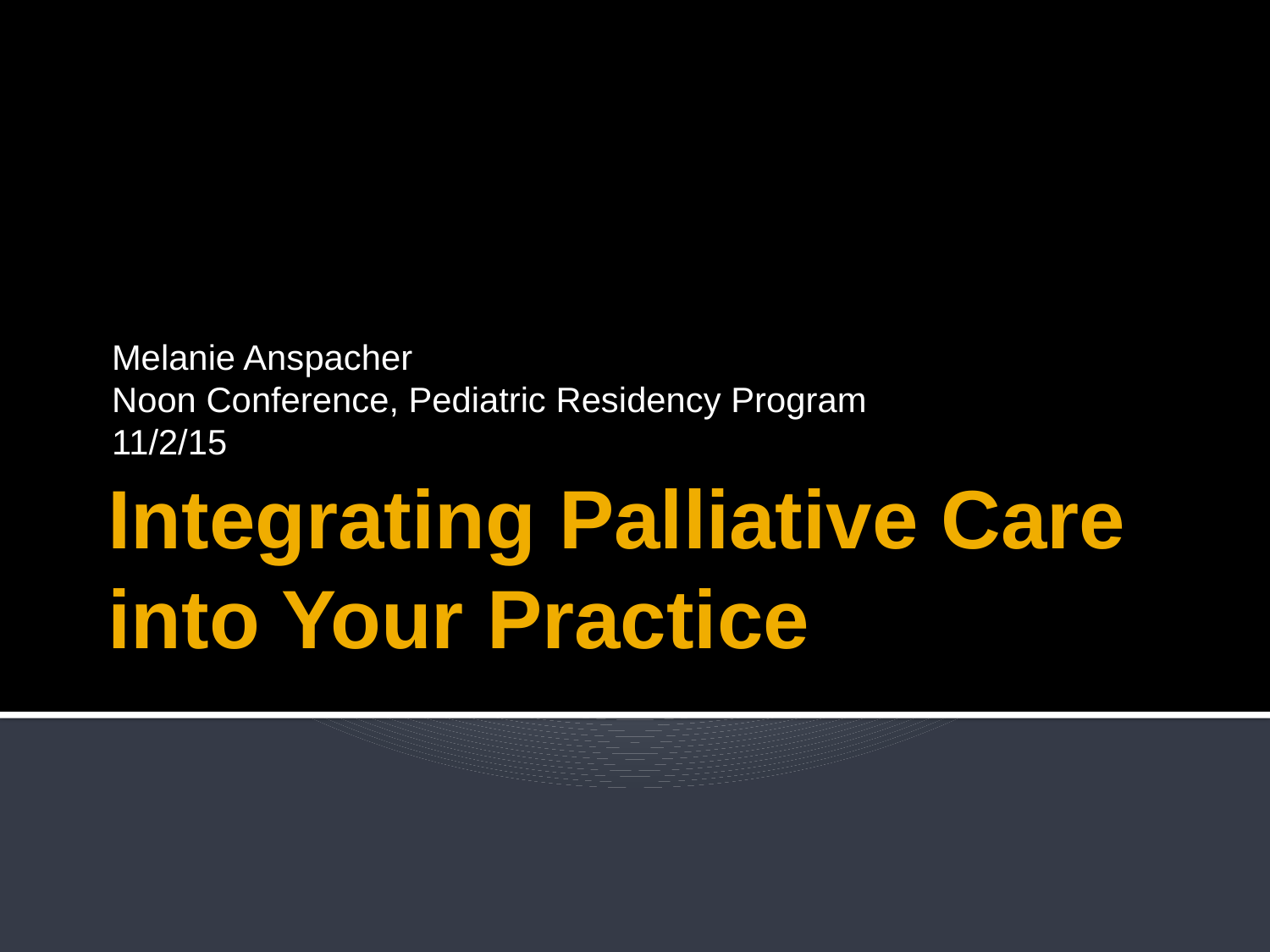

Melanie Anspacher
Noon Conference, Pediatric Residency Program
11/2/15
# Integrating Palliative Care into Your Practice